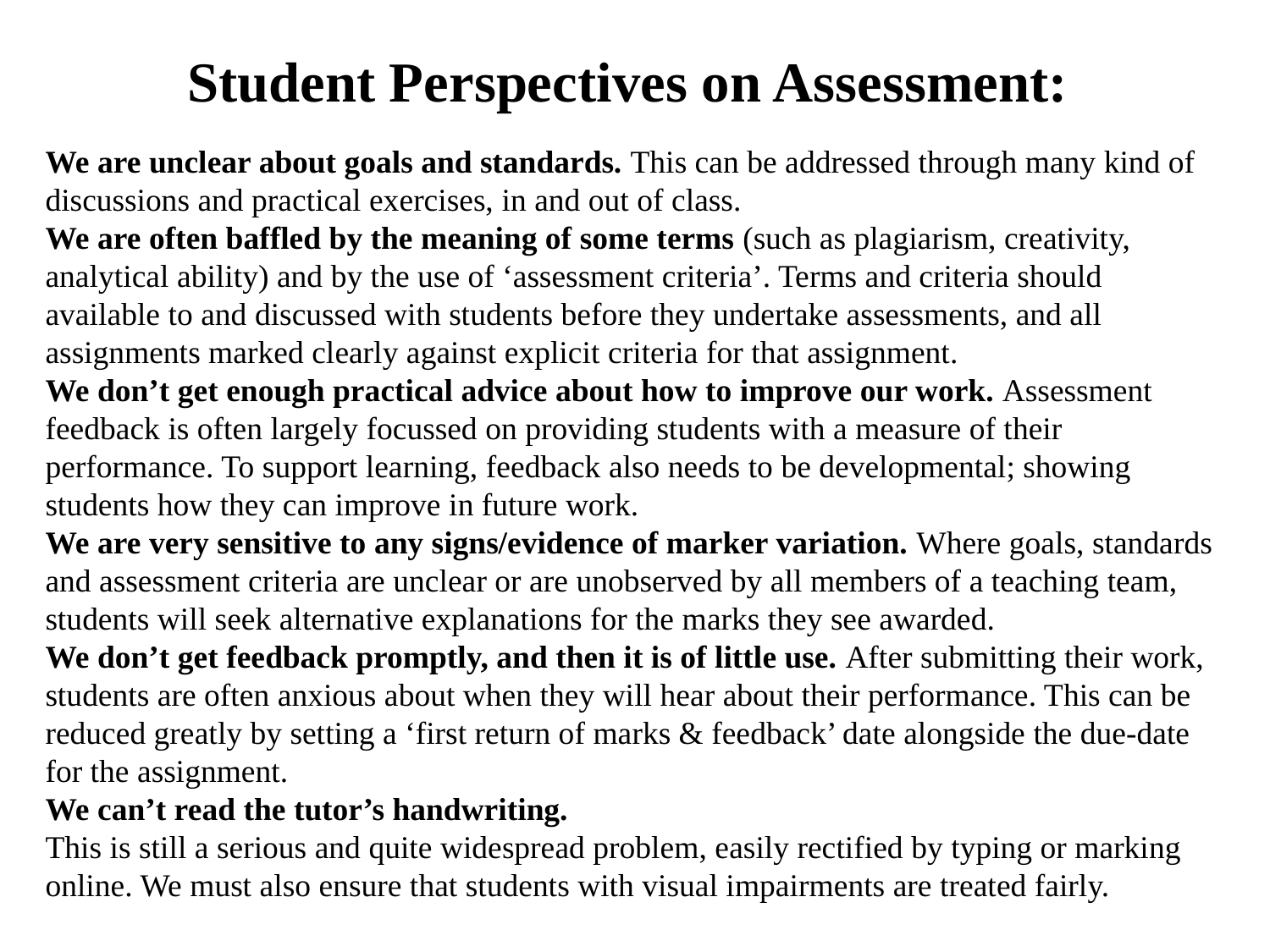

# Student Perspectives on Assessment:
We are unclear about goals and standards. This can be addressed through many kind of discussions and practical exercises, in and out of class.
We are often baffled by the meaning of some terms (such as plagiarism, creativity, analytical ability) and by the use of ‘assessment criteria’. Terms and criteria should available to and discussed with students before they undertake assessments, and all assignments marked clearly against explicit criteria for that assignment.
We don’t get enough practical advice about how to improve our work. Assessment feedback is often largely focussed on providing students with a measure of their performance. To support learning, feedback also needs to be developmental; showing students how they can improve in future work.
We are very sensitive to any signs/evidence of marker variation. Where goals, standards and assessment criteria are unclear or are unobserved by all members of a teaching team, students will seek alternative explanations for the marks they see awarded.
We don’t get feedback promptly, and then it is of little use. After submitting their work, students are often anxious about when they will hear about their performance. This can be reduced greatly by setting a ‘first return of marks & feedback’ date alongside the due-date for the assignment.
We can’t read the tutor’s handwriting.
This is still a serious and quite widespread problem, easily rectified by typing or marking online. We must also ensure that students with visual impairments are treated fairly.